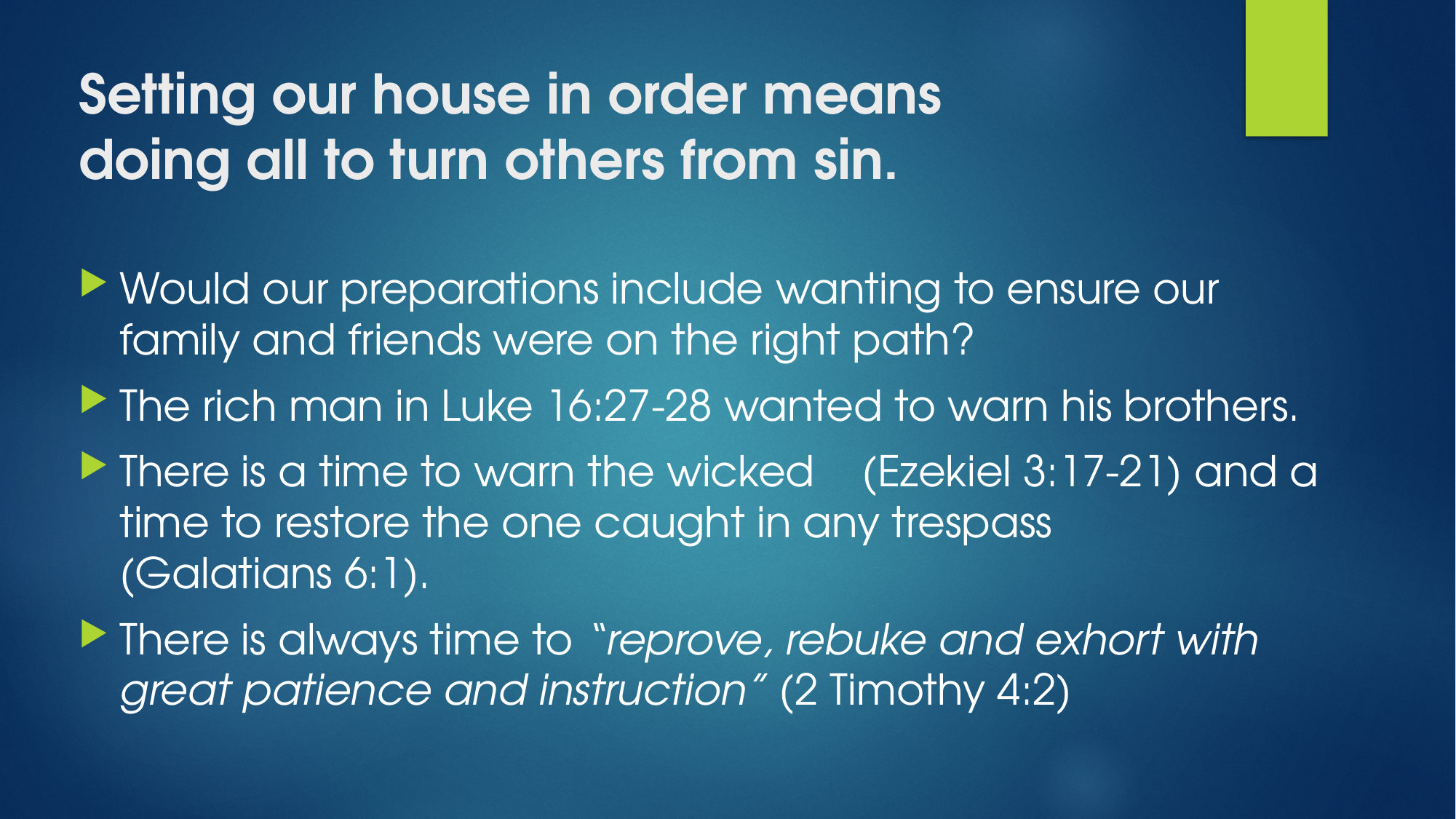

# Setting our house in order means doing all to turn others from sin.
Would our preparations include wanting to ensure our family and friends were on the right path?
The rich man in Luke 16:27-28 wanted to warn his brothers.
There is a time to warn the wicked    (Ezekiel 3:17-21) and a time to restore the one caught in any trespass
(Galatians 6:1).
There is always time to “reprove, rebuke and exhort with great patience and instruction” (2 Timothy 4:2)